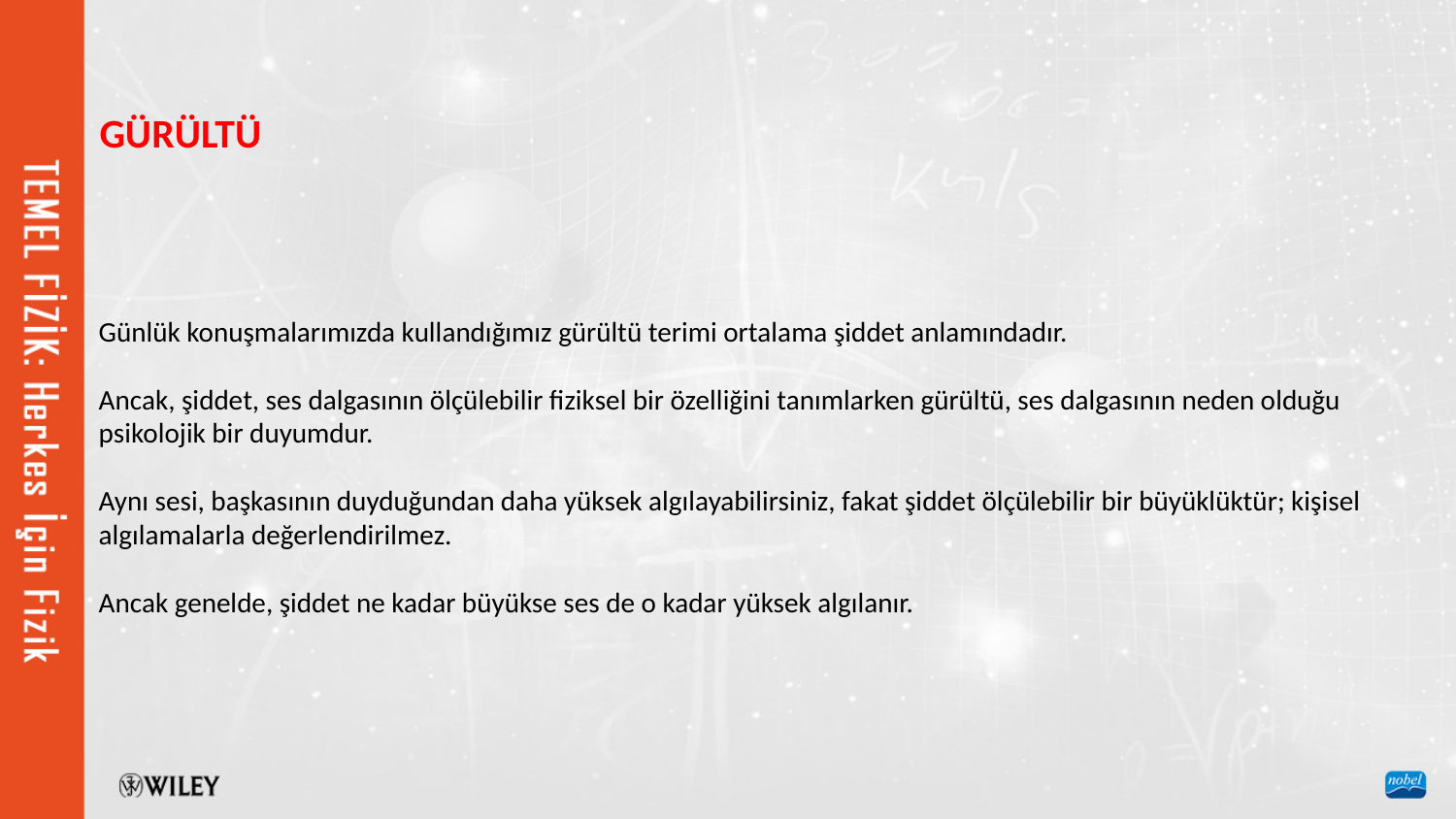

GÜRÜLTÜ
Günlük konuşmalarımızda kullandığımız gürültü terimi ortalama şiddet anlamındadır.

Ancak, şiddet, ses dalgasının ölçülebilir fiziksel bir özelliğini tanımlarken gürültü, ses dalgasının neden olduğu psikolojik bir duyumdur.

Aynı sesi, başkasının duyduğundan daha yüksek algılayabilirsiniz, fakat şiddet ölçülebilir bir büyüklüktür; kişisel
algılamalarla değerlendirilmez.

Ancak genelde, şiddet ne kadar büyükse ses de o kadar yüksek algılanır.